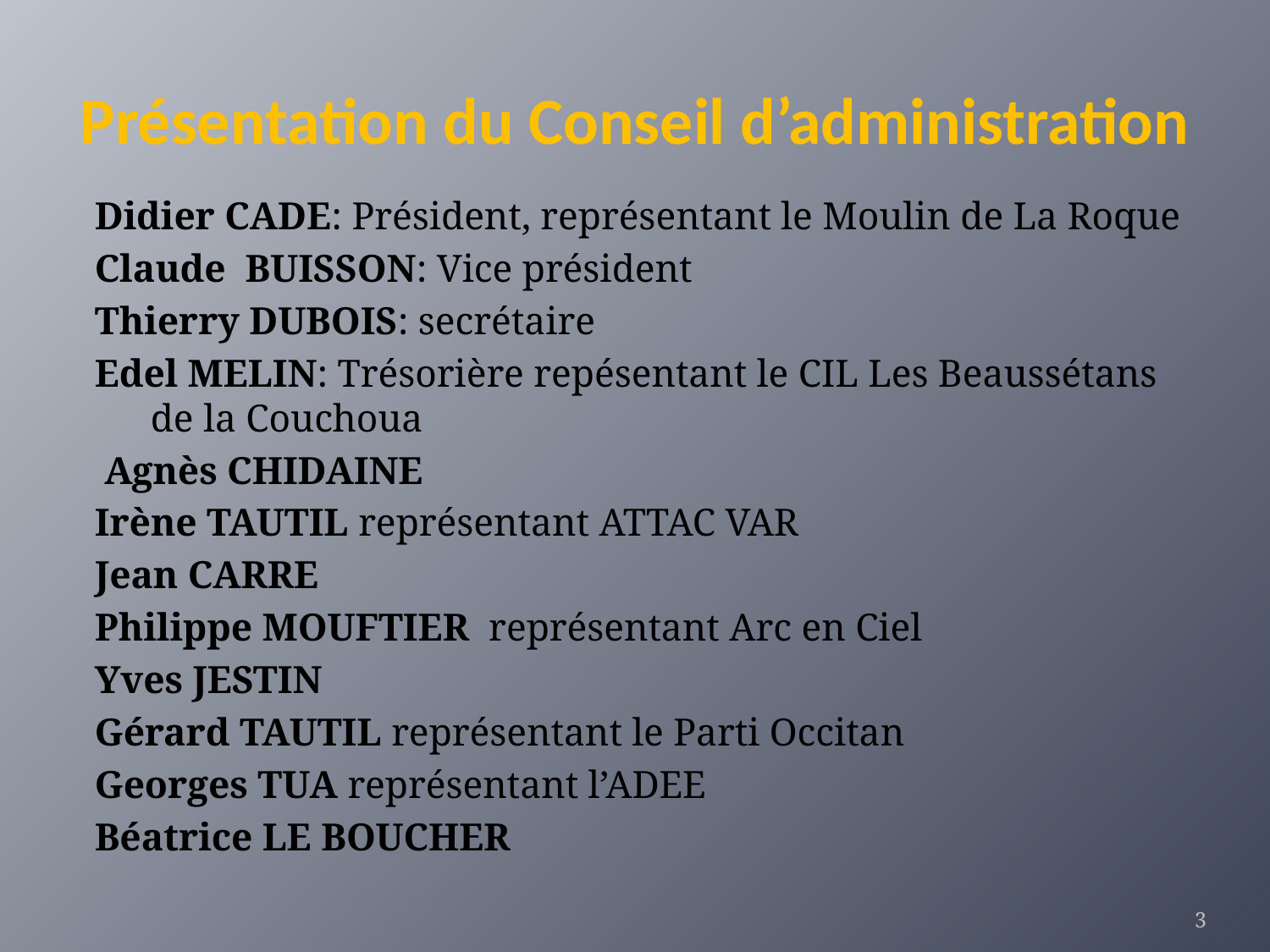

# Présentation du Conseil d’administration
Didier CADE: Président, représentant le Moulin de La Roque
Claude  BUISSON: Vice président
Thierry DUBOIS: secrétaire
Edel MELIN: Trésorière repésentant le CIL Les Beaussétans de la Couchoua
 Agnès CHIDAINE
Irène TAUTIL représentant ATTAC VAR
Jean CARRE
Philippe MOUFTIER  représentant Arc en Ciel
Yves JESTIN
Gérard TAUTIL représentant le Parti Occitan
Georges TUA représentant l’ADEE
Béatrice LE BOUCHER
3